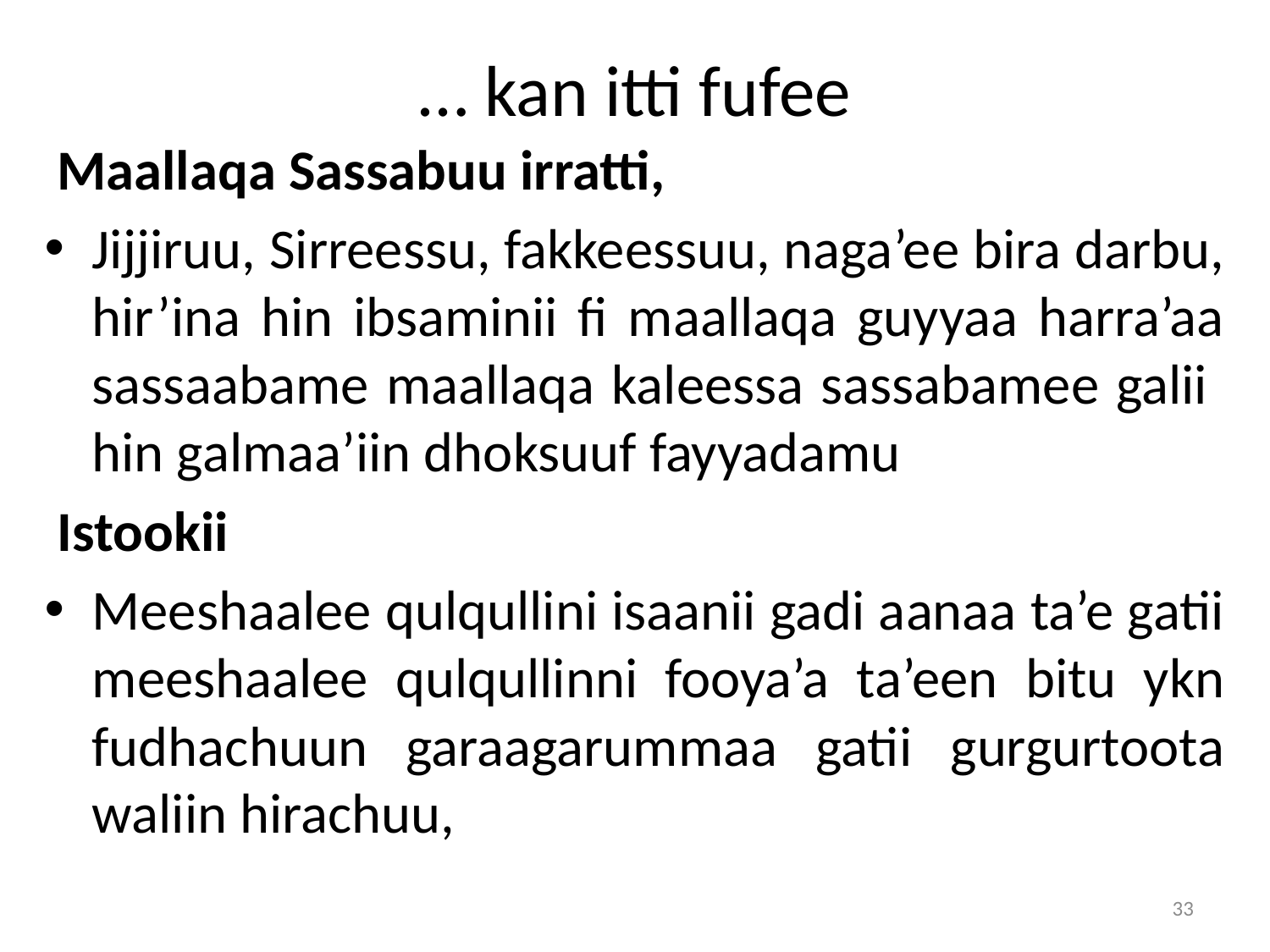

# … kan itti fufee
 Maallaqa Sassabuu irratti,
Jijjiruu, Sirreessu, fakkeessuu, naga’ee bira darbu, hir’ina hin ibsaminii fi maallaqa guyyaa harra’aa sassaabame maallaqa kaleessa sassabamee galii  hin galmaa’iin dhoksuuf fayyadamu
 Istookii
Meeshaalee qulqullini isaanii gadi aanaa ta’e gatii meeshaalee qulqullinni fooya’a ta’een bitu ykn fudhachuun garaagarummaa gatii gurgurtoota waliin hirachuu,

33